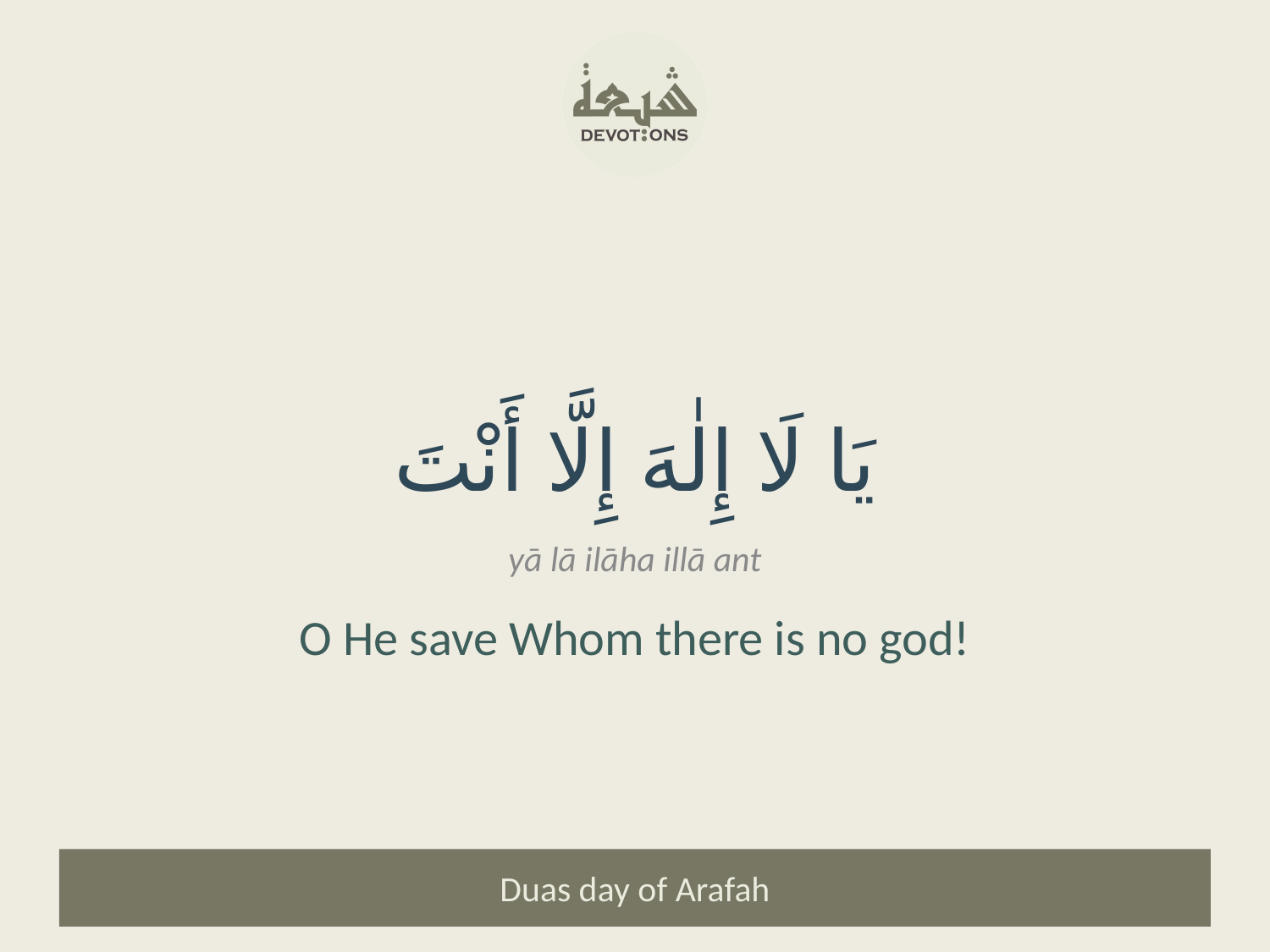

يَا لَا إِلٰهَ إِلَّا أَنْتَ
yā lā ilāha illā ant
O He save Whom there is no god!
Duas day of Arafah